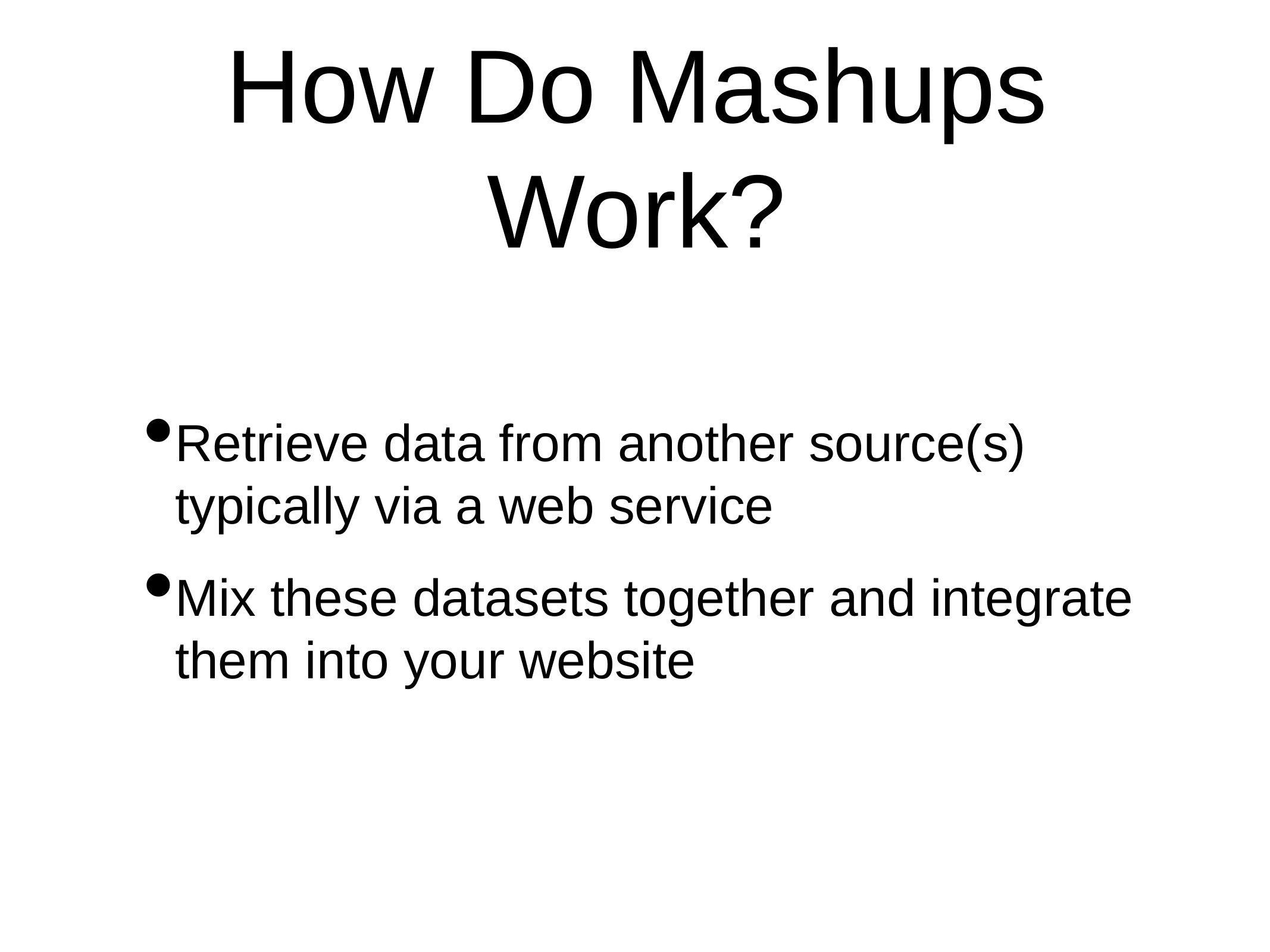

# How Do Mashups Work?
Retrieve data from another source(s) typically via a web service
Mix these datasets together and integrate them into your website